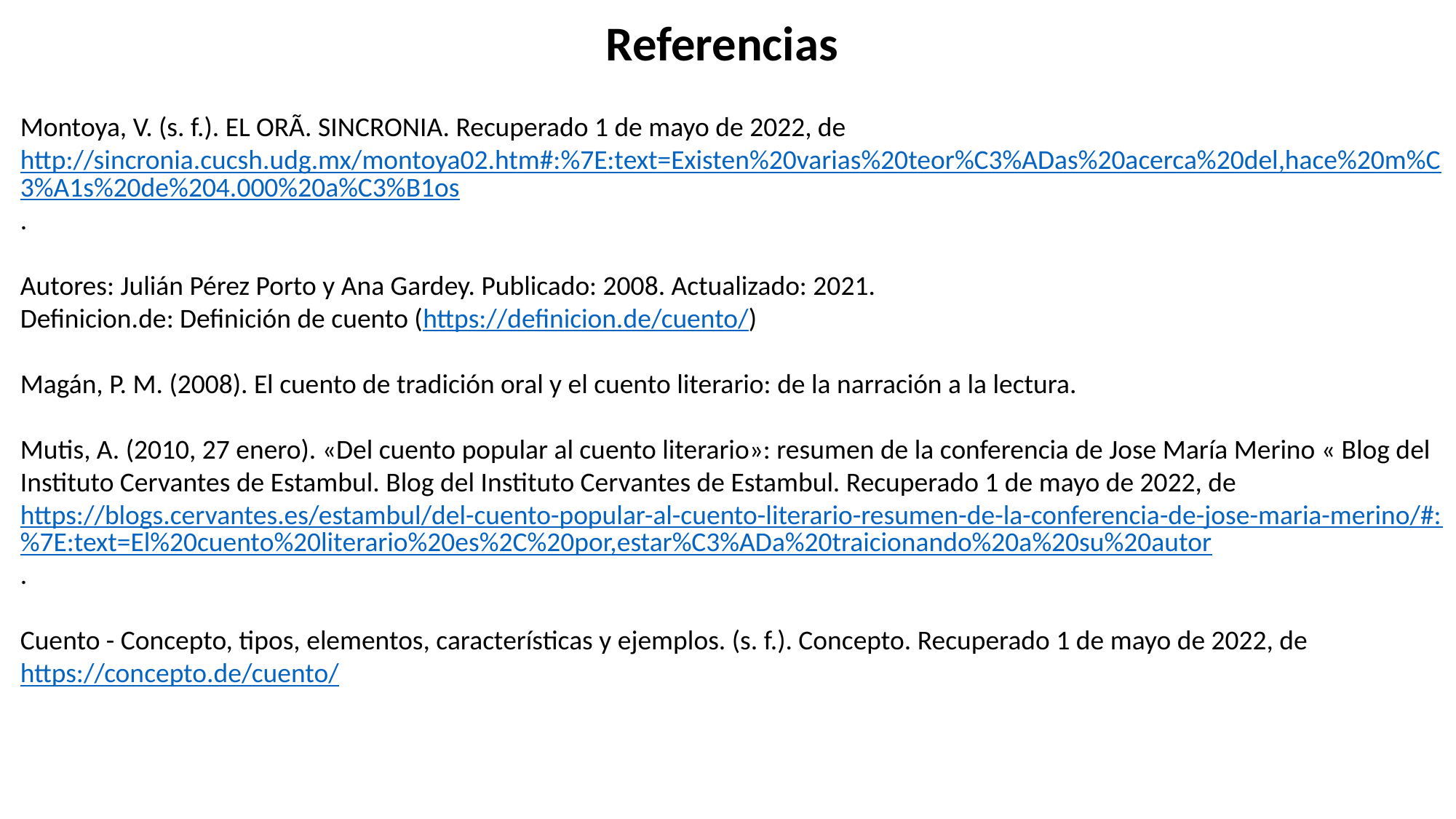

Referencias
Montoya, V. (s. f.). EL ORÃ. SINCRONIA. Recuperado 1 de mayo de 2022, de http://sincronia.cucsh.udg.mx/montoya02.htm#:%7E:text=Existen%20varias%20teor%C3%ADas%20acerca%20del,hace%20m%C3%A1s%20de%204.000%20a%C3%B1os.

Autores: Julián Pérez Porto y Ana Gardey. Publicado: 2008. Actualizado: 2021.
Definicion.de: Definición de cuento (https://definicion.de/cuento/)

Magán, P. M. (2008). El cuento de tradición oral y el cuento literario: de la narración a la lectura.

Mutis, A. (2010, 27 enero). «Del cuento popular al cuento literario»: resumen de la conferencia de Jose María Merino « Blog del Instituto Cervantes de Estambul. Blog del Instituto Cervantes de Estambul. Recuperado 1 de mayo de 2022, de https://blogs.cervantes.es/estambul/del-cuento-popular-al-cuento-literario-resumen-de-la-conferencia-de-jose-maria-merino/#:%7E:text=El%20cuento%20literario%20es%2C%20por,estar%C3%ADa%20traicionando%20a%20su%20autor.

Cuento - Concepto, tipos, elementos, características y ejemplos. (s. f.). Concepto. Recuperado 1 de mayo de 2022, de https://concepto.de/cuento/